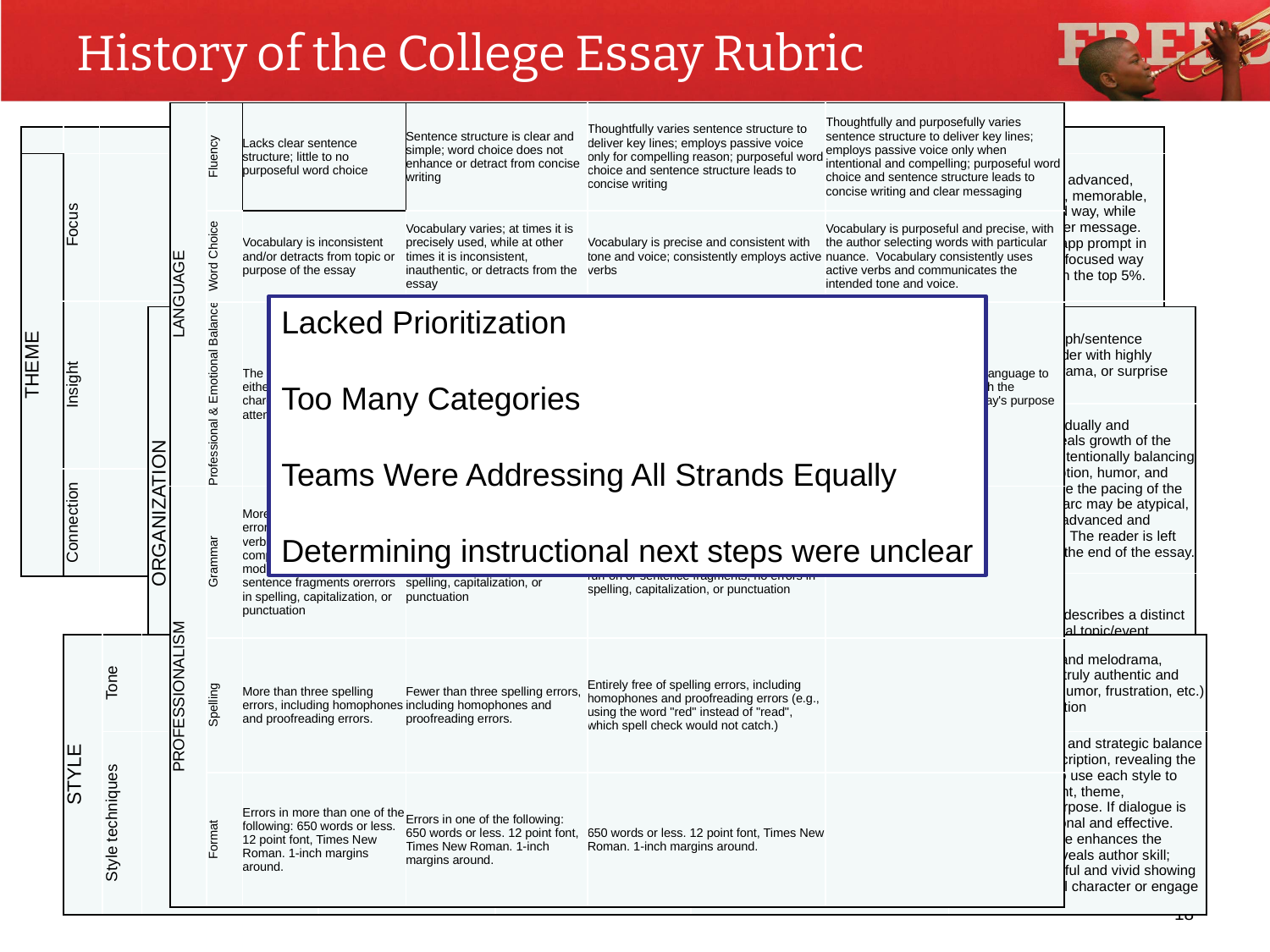

# History of the College Essay Rubric
| LANGUAGE | Fluency | Lacks clear sentence structure; little to no purposeful word choice | Sentence structure is clear and simple; word choice does not enhance or detract from concise writing | Thoughtfully varies sentence structure to deliver key lines; employs passive voice only for compelling reason; purposeful word choice and sentence structure leads to concise writing | Thoughtfully and purposefully varies sentence structure to deliver key lines; employs passive voice only when intentional and compelling; purposeful word choice and sentence structure leads to concise writing and clear messaging |
| --- | --- | --- | --- | --- | --- |
|  | Word Choice | Vocabulary is inconsistent and/or detracts from topic or purpose of the essay | Vocabulary varies; at times it is precisely used, while at other times it is inconsistent, inauthentic, or detracts from the essay | Vocabulary is precise and consistent with tone and voice; consistently employs active verbs | Vocabulary is purposeful and precise, with the author selecting words with particular nuance. Vocabulary consistently uses active verbs and communicates the intended tone and voice. |
|  | Professional & Emotional Balance | The tone of the essay is either too emotionally charged or too "stiff" given an attempt at professionalism. | The author attempts to balance an emotional tone with a professional one, but may overuse emotion or professionalism in one or more places. | The author conveys an intended emotion, while recognizing the professional nature of the essay's purpose and audience. | The author strategically uses language to balance an emotional tone with the professional nature of the essay's purpose and audience. |
| PROFESSIONALISM | Grammar | More than three grammatical errors, appropriate subject-verb agreement, logical comparison, no misplaced modifiers, no run-on or sentence fragments orerrors in spelling, capitalization, or punctuation | Fewer than three grammatical errors and/or one inappropriate use of subject/verb agreement, run-on sentences, or errors in spelling, capitalization, or punctuation | Entirely free of grammatical errors: appropriate subject-verb agreement, logical comparison, no misplaced modifiers, no run-on or sentence fragments; no errors in spelling, capitalization, or punctuation |  |
|  | Spelling | More than three spelling errors, including homophones and proofreading errors. | Fewer than three spelling errors, including homophones and proofreading errors. | Entirely free of spelling errors, including homophones and proofreading errors (e.g., using the word "red" instead of "read", which spell check would not catch.) |  |
|  | Format | Errors in more than one of the following: 650 words or less. 12 point font, Times New Roman. 1-inch margins around. | Errors in one of the following: 650 words or less. 12 point font, Times New Roman. 1-inch margins around. | 650 words or less. 12 point font, Times New Roman. 1-inch margins around. |  |
|  |  | 0 | 1 | 2 | 3 | 4 |
| --- | --- | --- | --- | --- | --- | --- |
| THEME | Focus |  | Revolves around 2-3 topics/ events that are bland or common personal statement topics. Scattered and lacks broaders message. Does not respond to a common app prompt. | Revolves around 1-2 topics/ events that are memorable; topics/ events pull away from focus. Attempts broader message. Generally responds to a common app prompt. | Essay revolves around one memorable, creative, unique topic/ event, while effectively communicating a broader message. Responds to a common app prompt in an original, creative, and focused way. | The focus of the essay is advanced, evolving around a narrow, memorable, unique topic in a nuanced way, while subtly conveying a broader message. Responds to a common app prompt in an original, creative, and focused way that places in the essay in the top 5%. |
|  | Insight |  | Topic/ event reveals some vague sense of traits/ values of the essayist; evinces minimal self-reflection; theme of essay is largely absent and does not develop college application. | Topic/ event reveals general/ vague traits/ values of the essayist; evinces some self-reflection; theme of essay is weak and only a selection helps to round out the college application. | Topic/ event reveals distinct, identifiable traits/ values of essayist; evinces self-reflection. A positive message is communicated to the reader. The theme of the essay helps reveal the student's character and round out the application. | Topic/ event reveals the distinct, identifiable and positive character of essayist; evinces self-reflection. A positive message is communicated to the reader in subtle, nuanced, advanced ways. The theme of the essay rounds out the application by revealing the student's character "beyond the paper appilcation." |
|  | Connection |  | Topic/ event develops some context of essayist's context or wider context | Topic/ event develops essayist's context and wider context but does not explicitly connect the two | Topic/ event develops and creates link between essayist's context and wider (academic, national, or global) context | Topic/ event develops and creates a nuanced link between essayist's context and wider (academic, national, or global) context, so that readers have a picture of who the author is beyond the essay |
Lacked Prioritization

Too Many Categories

Teams Were Addressing All Strands Equally

Determining instructional next steps were unclear
| ORGANIZATION | Hook |  | Opening paragraph or sentence attempts to engage the reader but falls short in execution | Opening paragraph or sentence somewhat engages the reader | Opening paragraph/ sentence engages the reader with humor, drama, or surprise | Opening paragraph/sentence engages the reader with highly unique humor, drama, or surprise |
| --- | --- | --- | --- | --- | --- | --- |
|  | Arc & Movement |  | Narrative is somewhat organized but has disjointed ideas or content; pacing lacks purpose; includes some inessential information | Narrative arc is logically organized but does not reveal growth of essayist; pacing is mostly purposeful; includes some inessential information | Narrative arc gradually and purposefully reveals growth of essayist, while purposefully using language to effectively pace the story. The reader is left wanting more at the end of the essay. | Narrative arc gradually and purposefully reveals growth of the essayist, while intentionally balancing dialogue, description, humor, and drama to enhance the pacing of the story. Narrative arc may be atypical, but is creatively advanced and maintains focus. The reader is left wanting more at the end of the essay. |
|  | Structure |  | Some paragraphs are focused and describe a facet of topic/ event; sequence of paragraphs is generally confusing | Most paragraphs describe a single facet of topic/ event; sequence of paragraphs if generally sensible; 1-2 paragraphs may be misplaced or unfocused | Each paragraph describes a distinct facet of central topic/ event; paragraphs are logically sequenced | Each paragraph describes a distinct facet of the central topic/event, logically sequencing paragraphs, and deliberately leveraging organizational structures to enhance movement |
| STYLE | Tone |  | Some cliché and melodramatic examples; humor seems forced/unnatural | Generally avoids cliché; employs reflective tone | Avoids cliché and melodrama; balances humor (or other appropriate tone) with earnest reflection | Absent of cliches and melodrama, instead infusing a truly authentic and unique tone (i.e., humor, frustration, etc.) with earnest reflection |
| --- | --- | --- | --- | --- | --- | --- |
|  | Style techniques |  | There is a limited use/excessive use of either dialogue or description; includes at least one example of showing not telling. | A balance of dialgoue and description is attempted, but may ineffectively rely too heavily on one or the other; includes at least two examples of showing not telling. | There is an effective balance of dialogue or description that enhances the movement and engagement of the essay. If dialogue is absent it is intentional and effective; marked by vivid and specific showing not telling. | The is an effective and strategic balance of dialogue or description, revealing the essayist's ability to use each style to enhance movement, theme, engagement or purpose. If dialogue is absent it is intentional and effective. Figurative language enhances the description and reveals author skill; leverages purposeful and vivid showing not telling to reveal character or engage the reader. |
18